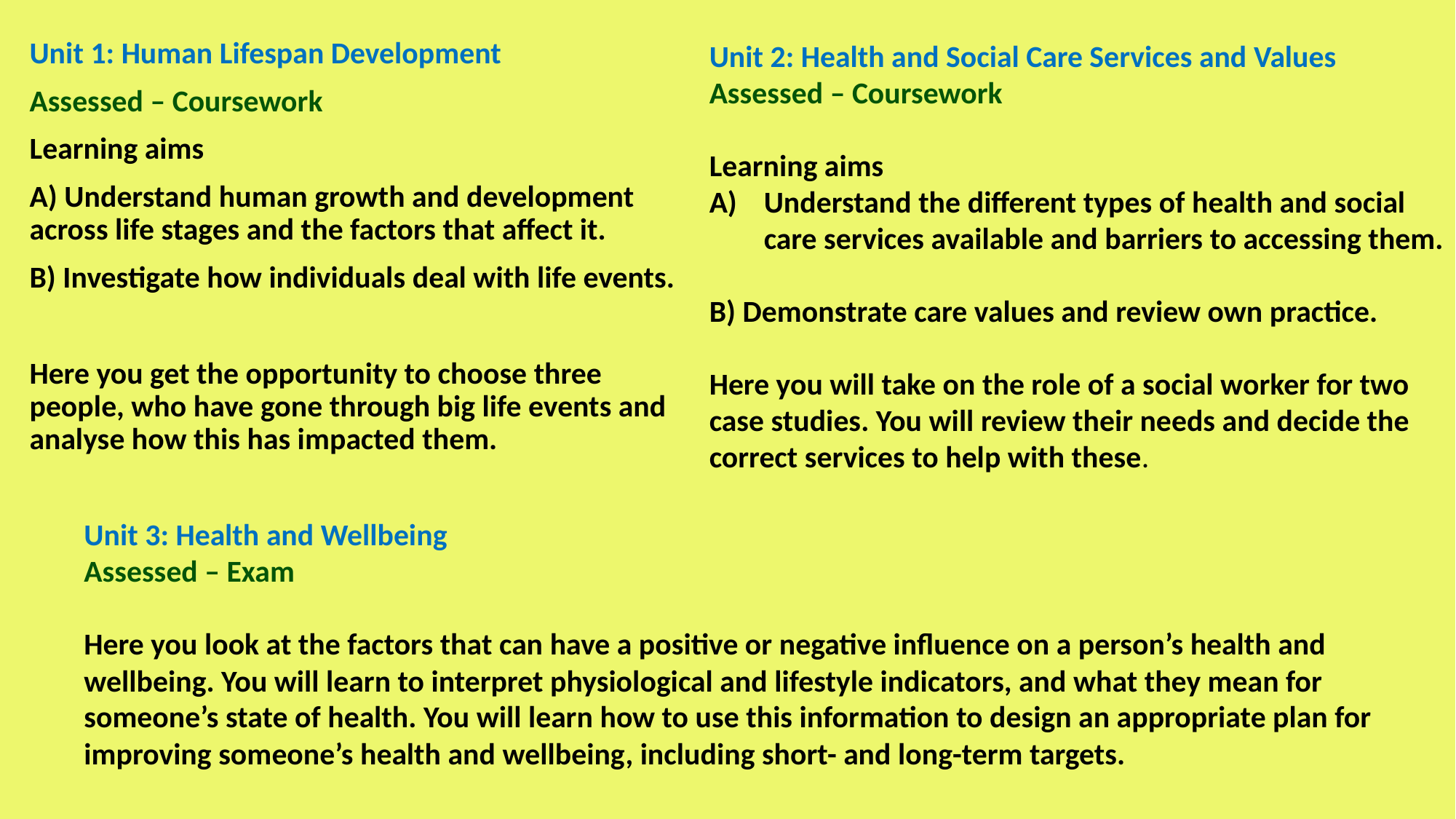

Unit 1: Human Lifespan Development
Assessed – Coursework
Learning aims
A) Understand human growth and development across life stages and the factors that affect it.
B) Investigate how individuals deal with life events.

Here you get the opportunity to choose three people, who have gone through big life events and analyse how this has impacted them.
Unit 2: Health and Social Care Services and Values
Assessed – Coursework

Learning aims
Understand the different types of health and social care services available and barriers to accessing them.

B) Demonstrate care values and review own practice.

Here you will take on the role of a social worker for two case studies. You will review their needs and decide the correct services to help with these.
Unit 3: Health and Wellbeing
Assessed – Exam

Here you look at the factors that can have a positive or negative influence on a person’s health and wellbeing. You will learn to interpret physiological and lifestyle indicators, and what they mean for someone’s state of health. You will learn how to use this information to design an appropriate plan for improving someone’s health and wellbeing, including short- and long-term targets.